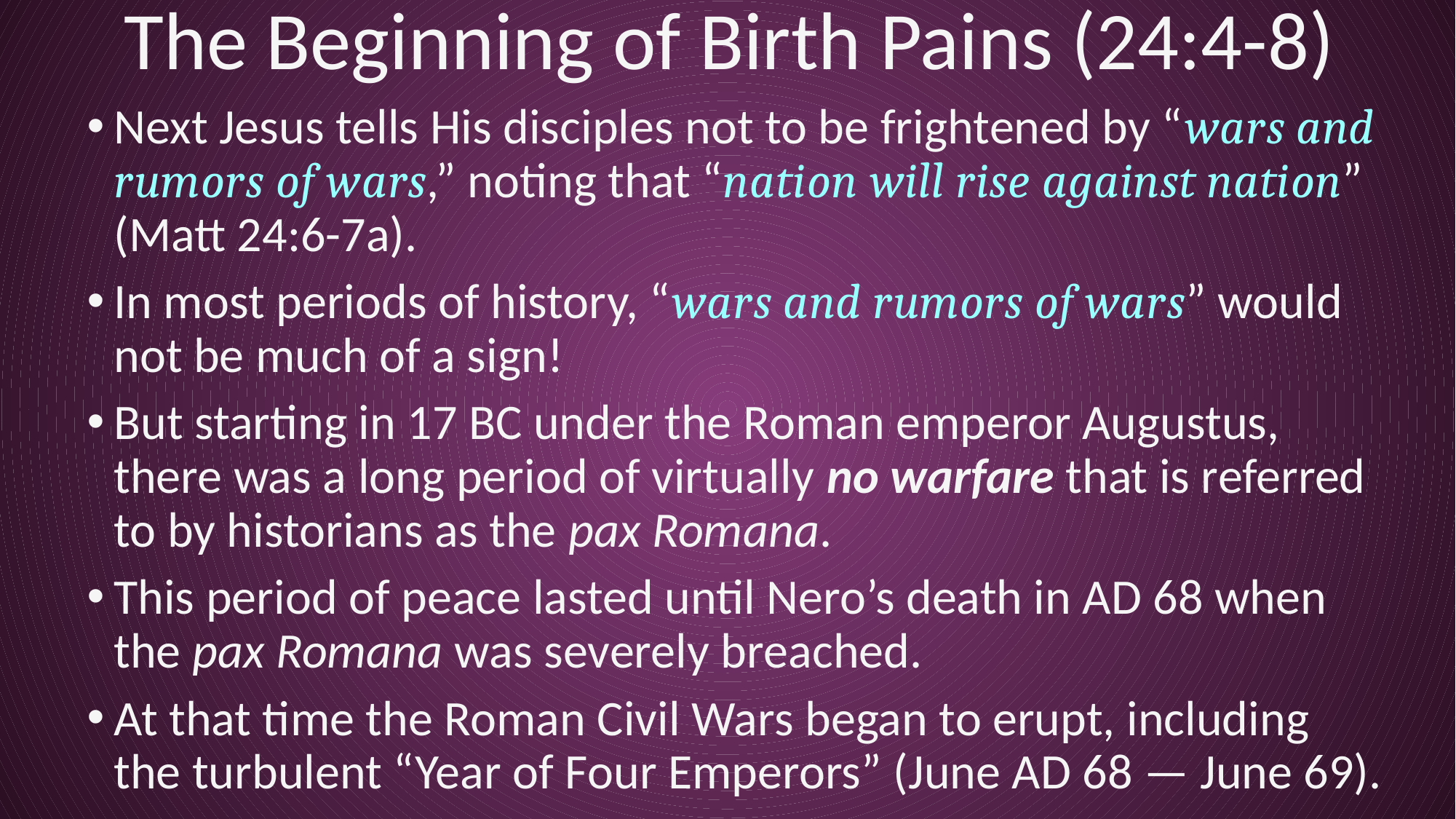

# The Beginning of Birth Pains (24:4-8)
Next Jesus tells His disciples not to be frightened by “wars and rumors of wars,” noting that “nation will rise against nation” (Matt 24:6-7a).
In most periods of history, “wars and rumors of wars” would not be much of a sign!
But starting in 17 BC under the Roman emperor Augustus, there was a long period of virtually no warfare that is referred to by historians as the pax Romana.
This period of peace lasted until Nero’s death in AD 68 when the pax Romana was severely breached.
At that time the Roman Civil Wars began to erupt, including the turbulent “Year of Four Emperors” (June AD 68 — June 69).